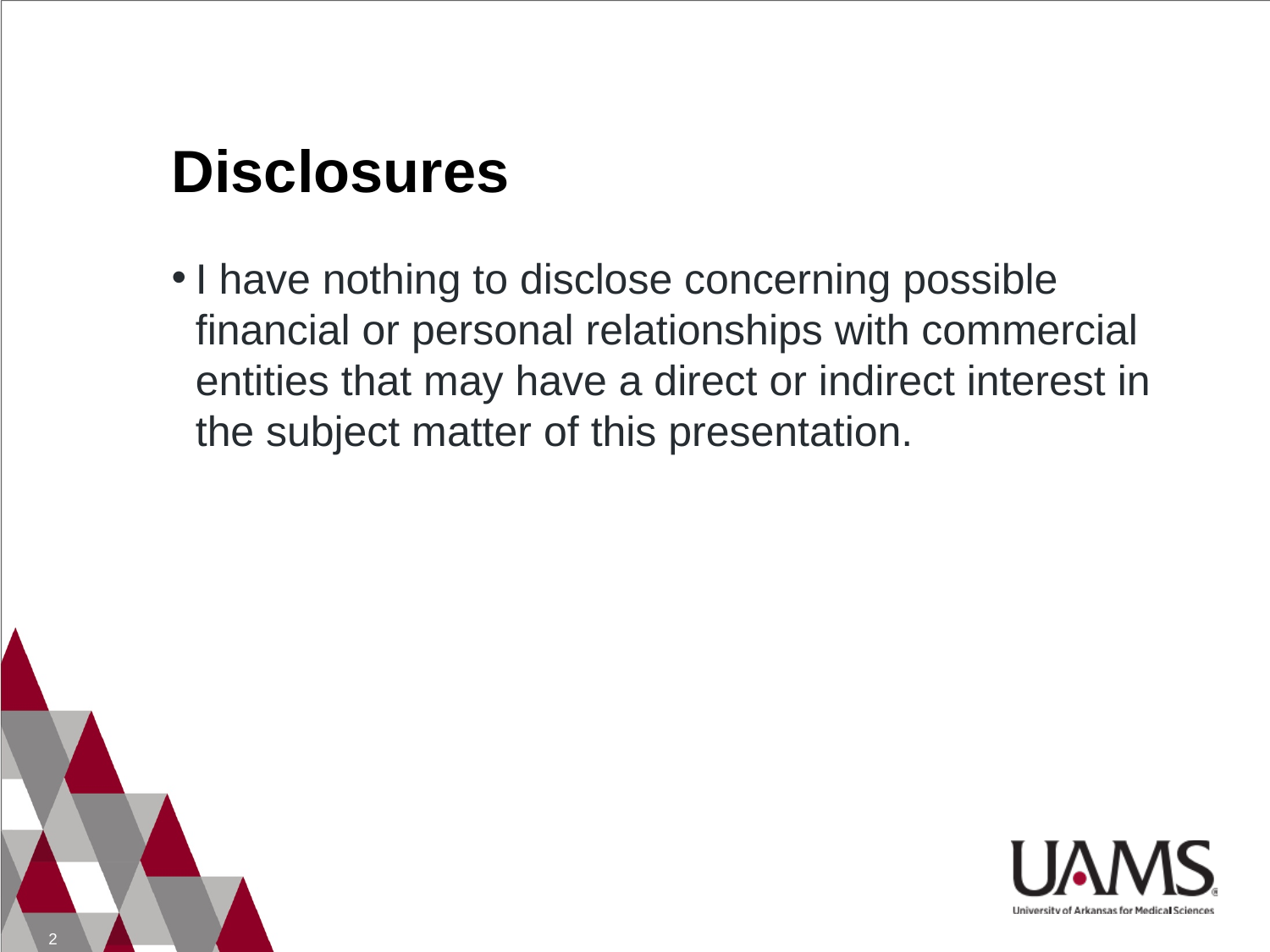

# Disclosures
I have nothing to disclose concerning possible financial or personal relationships with commercial entities that may have a direct or indirect interest in the subject matter of this presentation.